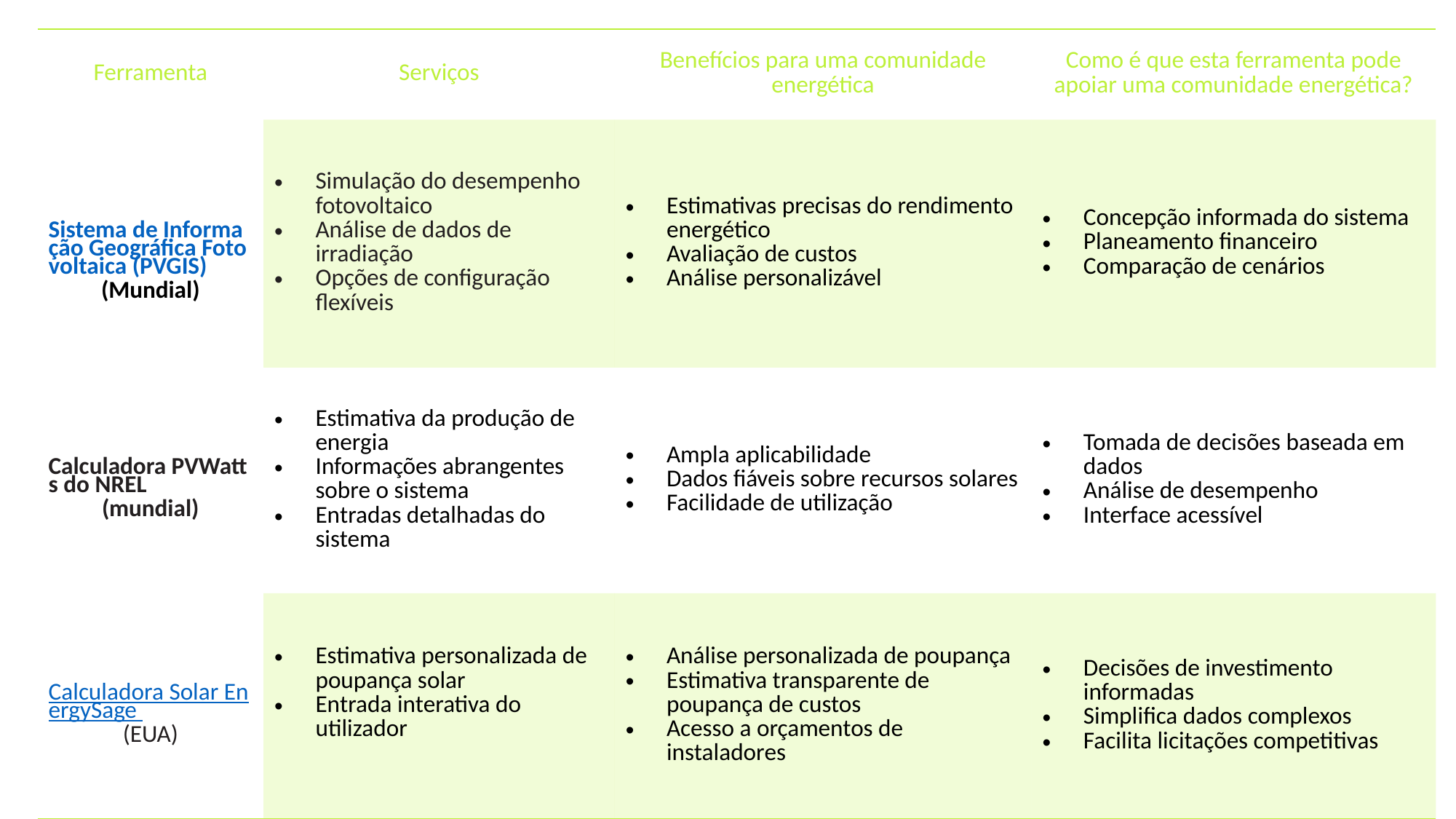

Ferramentas: Calculadoras de energia
| Ferramenta | Serviços | Benefícios para uma comunidade energética | Como é que esta ferramenta pode apoiar uma comunidade energética? |
| --- | --- | --- | --- |
| Sistema de Informação Geográfica Fotovoltaica (PVGIS) (Mundial) | Simulação do desempenho fotovoltaico Análise de dados de irradiação Opções de configuração flexíveis | Estimativas precisas do rendimento energético Avaliação de custos Análise personalizável | Concepção informada do sistema Planeamento financeiro Comparação de cenários |
| Calculadora PVWatts do NREL (mundial) | Estimativa da produção de energia Informações abrangentes sobre o sistema Entradas detalhadas do sistema | Ampla aplicabilidade Dados fiáveis sobre recursos solares Facilidade de utilização | Tomada de decisões baseada em dados Análise de desempenho Interface acessível |
| Calculadora Solar EnergySage (EUA) | Estimativa personalizada de poupança solar Entrada interativa do utilizador | Análise personalizada de poupança Estimativa transparente de poupança de custos Acesso a orçamentos de instaladores | Decisões de investimento informadas Simplifica dados complexos Facilita licitações competitivas |